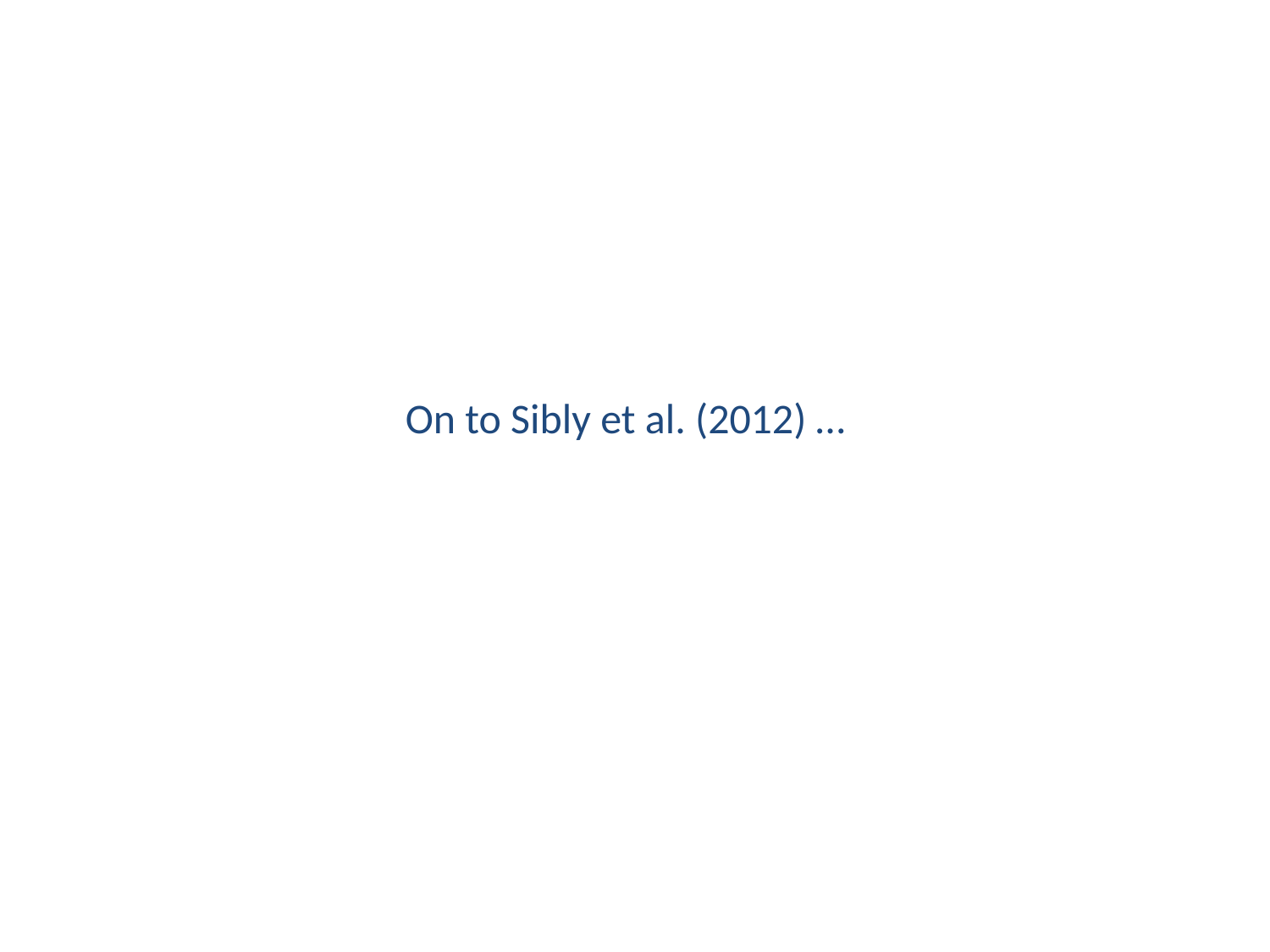

On to Sibly et al. (2012) …